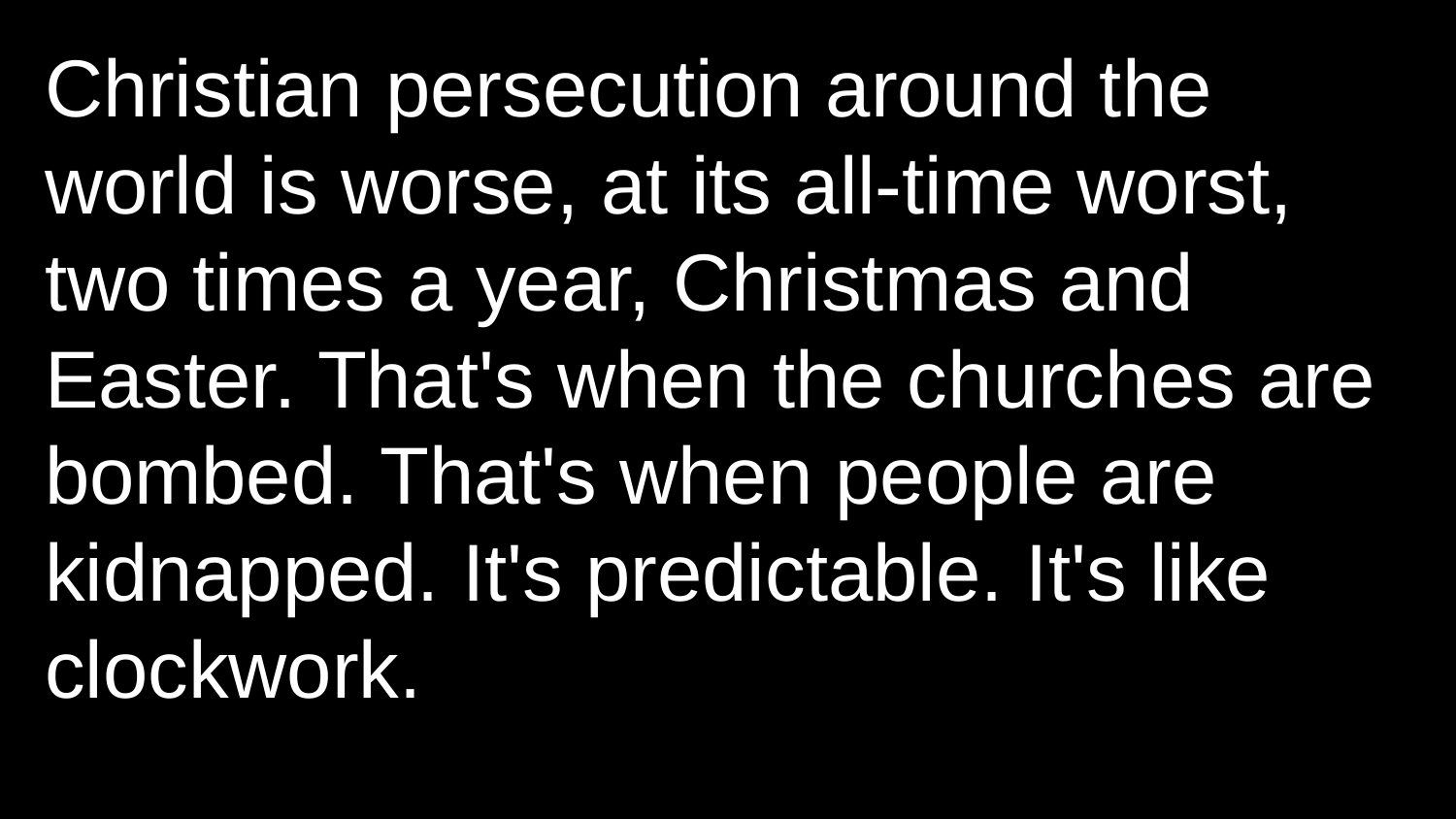

Christian persecution around the world is worse, at its all-time worst, two times a year, Christmas and Easter. That's when the churches are bombed. That's when people are kidnapped. It's predictable. It's like clockwork.